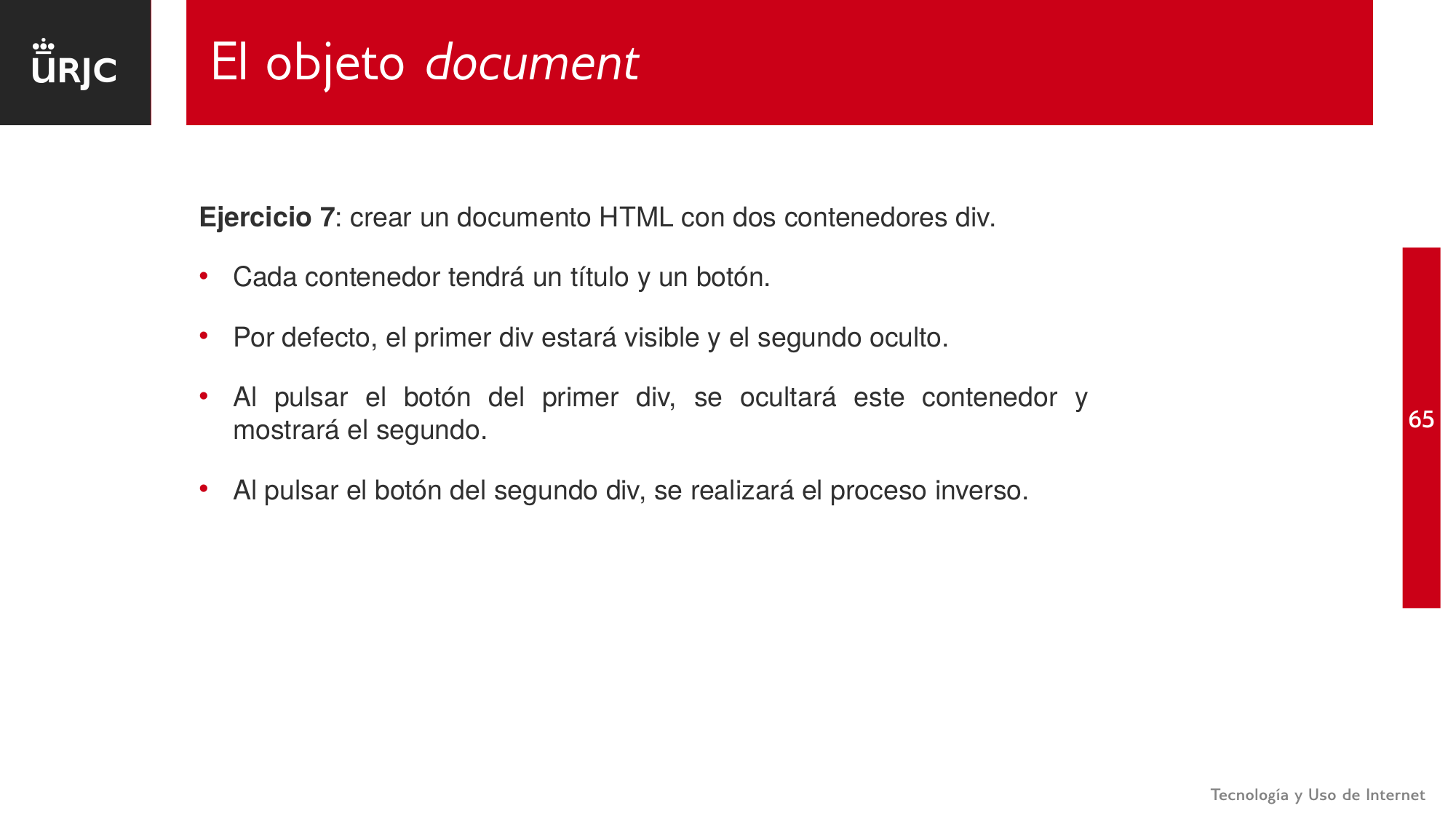

# El objeto document
Ejercicio 7: crear un documento HTML con dos contenedores div.
Cada contenedor tendrá un título y un botón.
Por defecto, el primer div estará visible y el segundo oculto.
Al pulsar el botón del primer div, se ocultará este contenedor y mostrará el segundo.
Al pulsar el botón del segundo div, se realizará el proceso inverso.
65